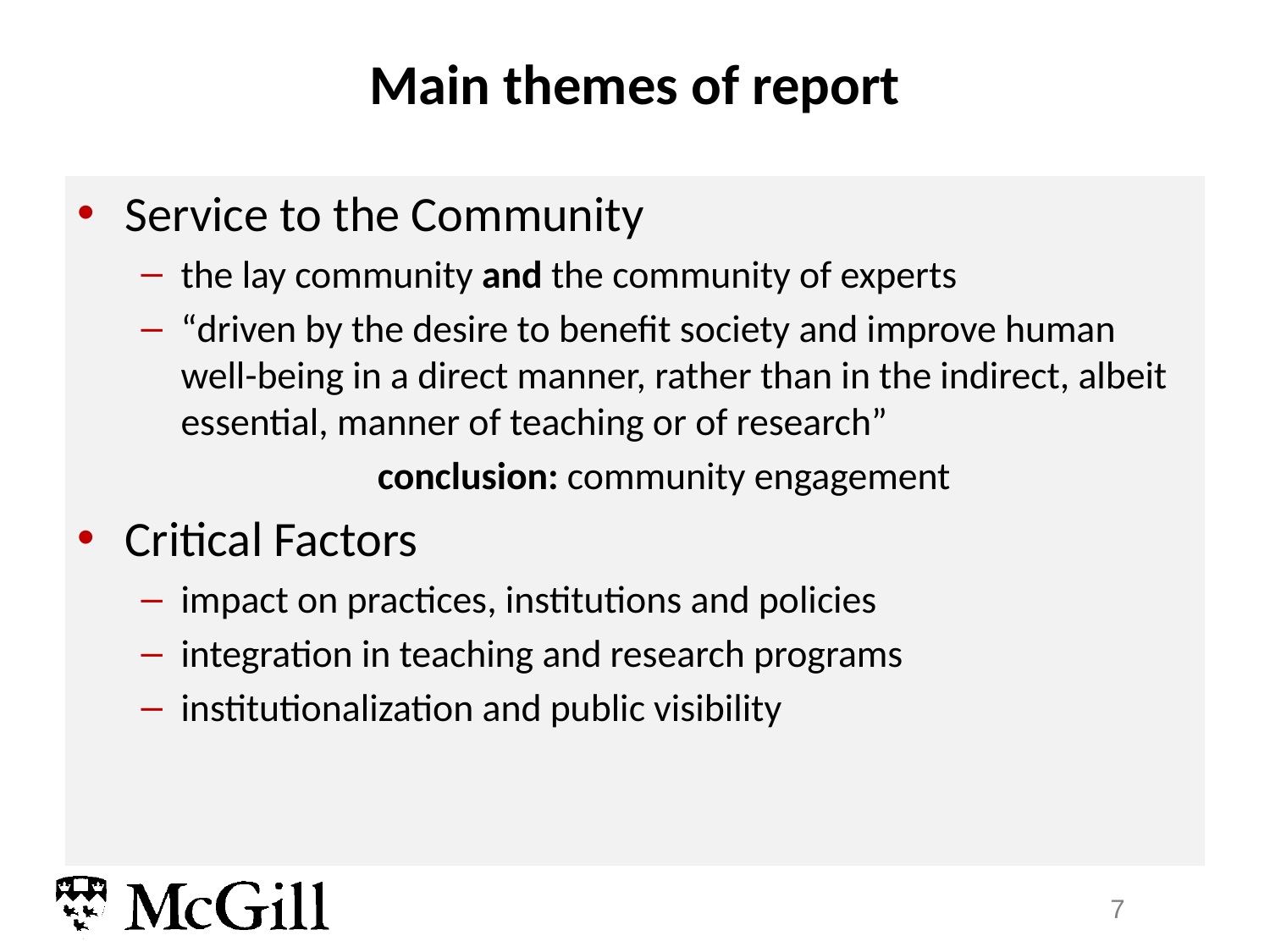

# Main themes of report
Service to the Community
the lay community and the community of experts
“driven by the desire to benefit society and improve human well-being in a direct manner, rather than in the indirect, albeit essential, manner of teaching or of research”
conclusion: community engagement
Critical Factors
impact on practices, institutions and policies
integration in teaching and research programs
institutionalization and public visibility